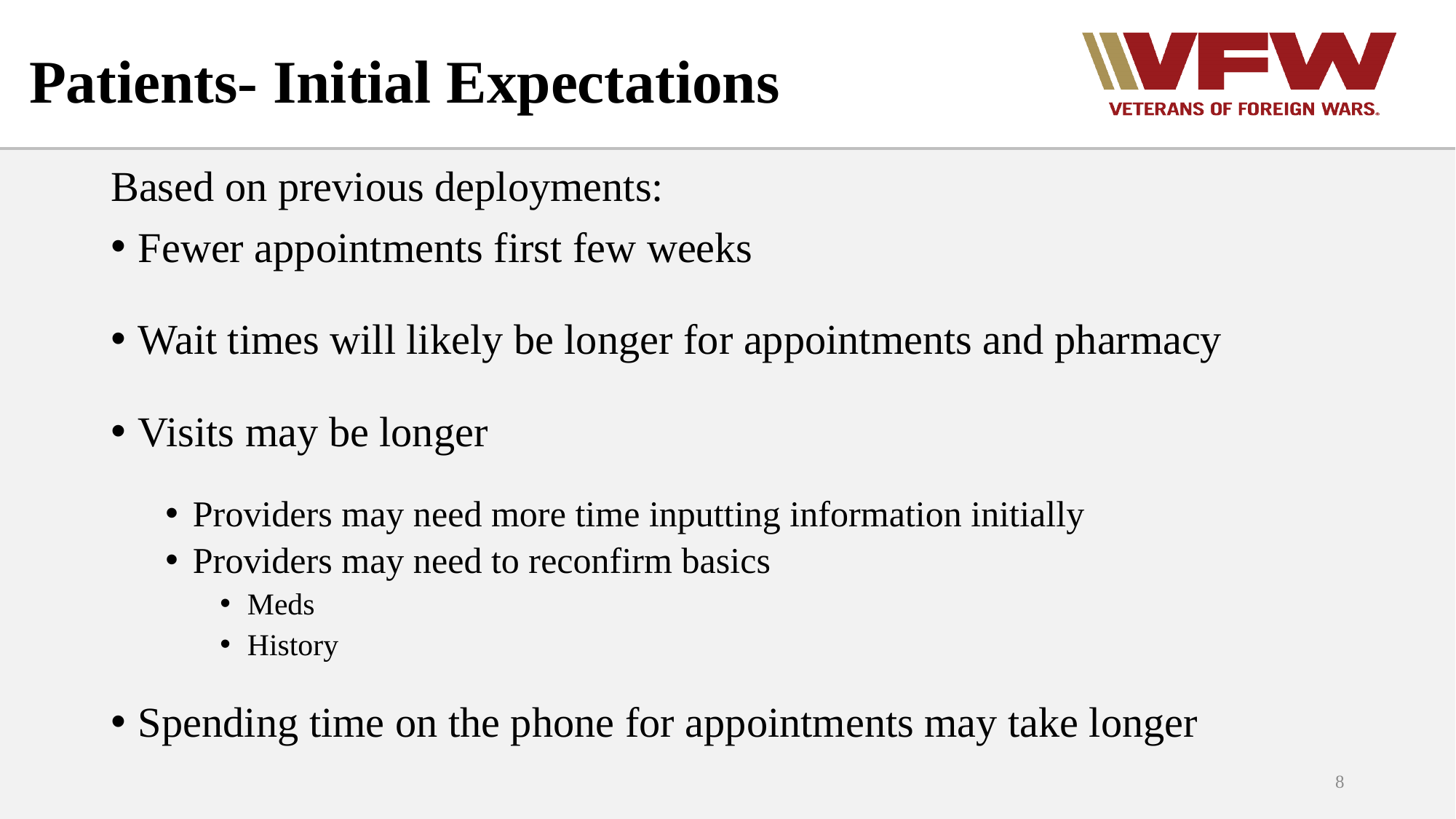

# Patients- Initial Expectations
Based on previous deployments:
Fewer appointments first few weeks

Wait times will likely be longer for appointments and pharmacy

Visits may be longer

Providers may need more time inputting information initially
Providers may need to reconfirm basics
Meds
History

Spending time on the phone for appointments may take longer

8